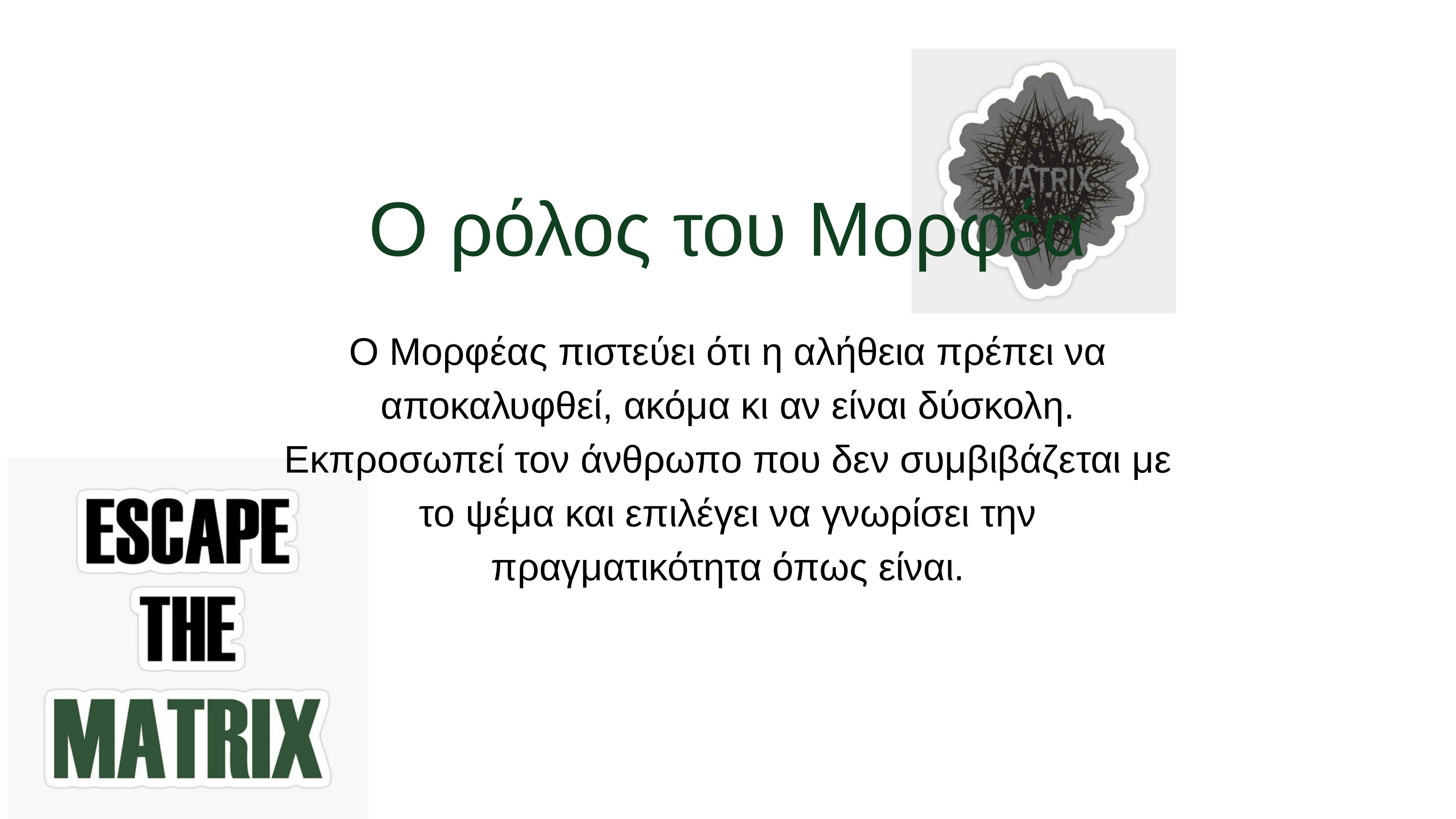

Ο ρόλος του Μορφέα

Ο Μορφέας πιστεύει ότι η αλήθεια πρέπει να αποκαλυφθεί, ακόμα κι αν είναι δύσκολη. Εκπροσωπεί τον άνθρωπο που δεν συμβιβάζεται με το ψέμα και επιλέγει να γνωρίσει την πραγματικότητα όπως είναι.